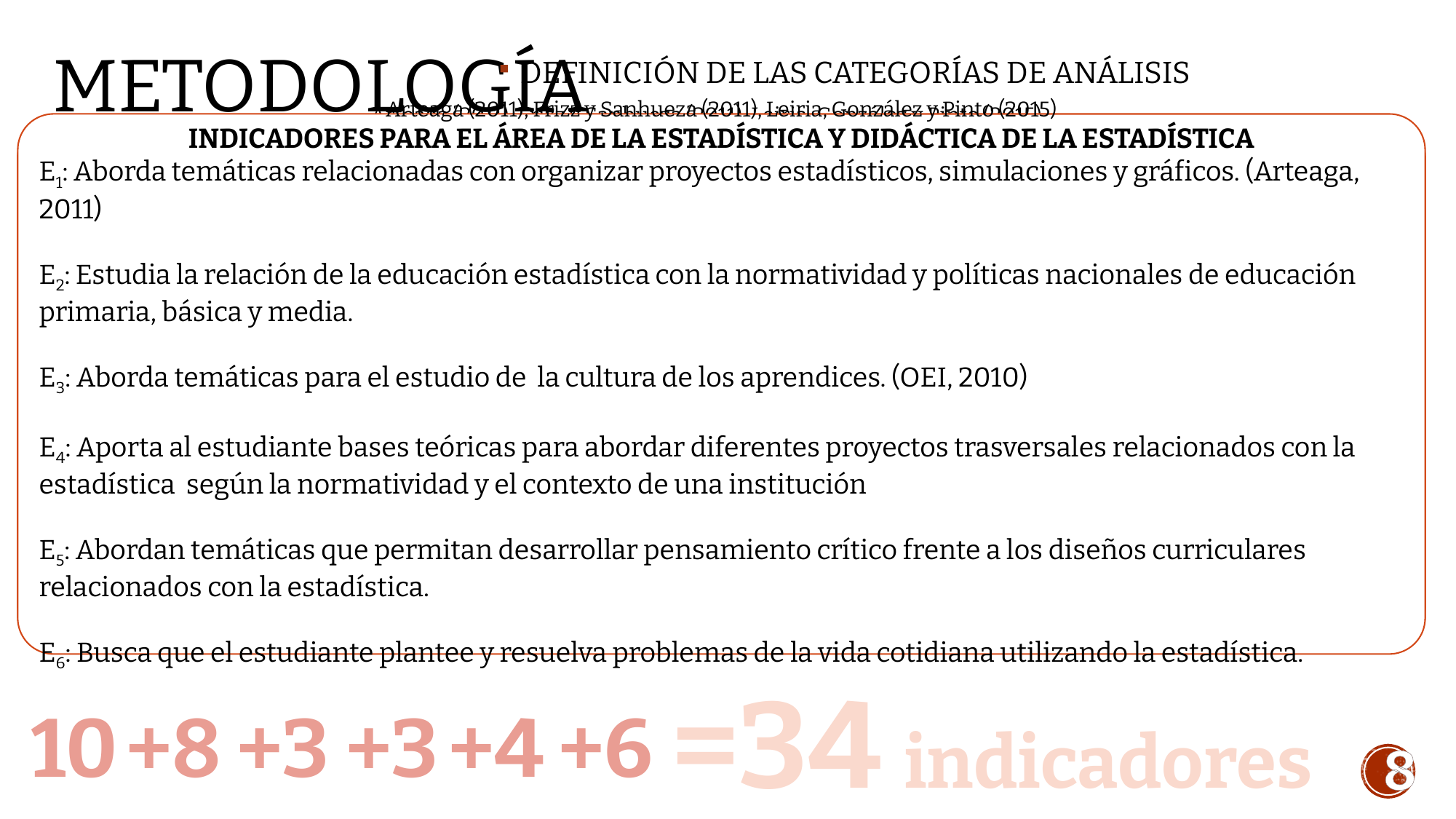

# METODOLOGÍA
DEFINICIÓN DE LAS CATEGORÍAS DE ANÁLISIS
Arteaga (2011), Frizz y Sanhueza (2011), Leiria, González y Pinto (2015)
INDICADORES PARA EL ÁREA DE LA ESTADÍSTICA Y DIDÁCTICA DE LA ESTADÍSTICA
E1: Aborda temáticas relacionadas con organizar proyectos estadísticos, simulaciones y gráficos. (Arteaga, 2011)

E2: Estudia la relación de la educación estadística con la normatividad y políticas nacionales de educación primaria, básica y media.

E3: Aborda temáticas para el estudio de  la cultura de los aprendices. (OEI, 2010)

E4: Aporta al estudiante bases teóricas para abordar diferentes proyectos trasversales relacionados con la estadística  según la normatividad y el contexto de una institución

E5: Abordan temáticas que permitan desarrollar pensamiento crítico frente a los diseños curriculares relacionados con la estadística.

E6: Busca que el estudiante plantee y resuelva problemas de la vida cotidiana utilizando la estadística.
Arteaga (2011), Frizz y Sanhueza (2011), Leiria, González y Pinto (2015)
INDICADORES PARA EL ÁREA DE LA ESTADÍSTICA Y DIDÁCTICA DE LA ESTADÍSTICA
I1: Busca que el maestro en formación haga una planeación de clase en donde este explicito su papel en el aula, la secuencia de las actividades, los ejemplos y las conexiones entre los objetos matemáticos en especial los estadísticos.

I2: Estudia el rol del profesor de estadística dentro del aula de clase.

I3: Propone el desarrollo de habilidades comunicacionales en el aula de clase.

I4: Buscar desarrollar habilidades comunicativas en el maestro en otro idioma.
Arteaga (2011), Frizz y Sanhueza (2011), Leiria, González y Pinto (2015)
INDICADORES PARA EL ÁREA DE LA ESTADÍSTICA Y DIDÁCTICA DE LA ESTADÍSTICA
M1: Considera  el estudio de libros de texto de matemáticas en relación con la estadística.

M2: Se estudian recursos didácticos específicos para la estadística (Arteaga, 2011).

M3: Abordan las relaciones entre el uso de software o herramientas tecnológicas y la enseñanza de la estocástica.
Arteaga (2011), Frizz y Sanhueza (2011), Leiria, González y Pinto (2015)
INDICADORES PARA EL ÁREA DE LA ESTADÍSTICA Y DIDÁCTICA DE LA ESTADÍSTICA
E1: Aborda temáticas sobre tópicos de historia de los objetos estadísticos trabajados y/o su relación con otras ciencias. (Arteaga, 2011)
E2: Trata temas referentes a la estadística holística: en esta subcategoría no se precisan contenidos específicos se habla de manera general de la estadística.
E3: Estudia las representaciones de datos: gráficas estadísticas y tablas de frecuencia univariadas (distribuciones de frecuencia).
E4: Considera el análisis de datos: medidas de resumen estadístico (centralidad  como media mediana, moda, etc.), localización, dispersión, correlación y/o asociación, tablas de contingencia (tablas de datos bivariados) y las medidas de forma (asimetría y curtosis).
E5: Aborda temáticas de la probabilidad tales como  noción de aleatoriedad (contraste entre aleatorio y determinista), experimentos aleatorios, conceptualizaciones de la probabilidad (clásica, frecuencial, subjetiva, axiomática), variable aleatoria, distribuciones de probabilidad, Teorema de Bayes, nociones de independencia y condicionalidad de eventos.
E6: Considera la combinatoria: principios fundamentales de conteo, operaciones combinatorias asociadas a variaciones, permutaciones, combinaciones
E7: Trabaja en temas de inferencia: intervalos de confianza, pruebas de hipótesis, Teorema del Límite Central, de inferencia informal a inferencia formal, modelos de regresión.
E8: Estudia temáticas propias de Muestreo: tipos de muestreo (no probabilístico: juicio o conveniencia, aleatorio: estratificado, simple, conglomerado, sistemático, etc.), distribución muestral.
E9: Aborda la variabilidad: conceptualización de la variación, covariación, variación dentro y entre conjuntos de datos, entre muestras (de datos a muestras), a través de distribuciones conjuntas de probabilidad
E10: Estudia las funciones generadoras de momento.
Arteaga (2011), Frizz y Sanhueza (2011), Leiria, González y Pinto (2015)
INDICADORES PARA EL ÁREA DE LA ESTADÍSTICA Y DIDÁCTICA DE LA ESTADÍSTICA
C1: Aborda temáticas como el desarrollo cognitivo de los aprendices respecto a su edad y nivel escolar.
 C2: Propone el estudio de las dificultades, errores y obstáculos referentes a la enseñanza-aprendizaje de la estadística.
C3: Estudia el diseño de estrategias de enseñanza y evaluación de la estadística (Arteaga, 2011).
 C4: Estudia la relación de la estadística con modelo pedagógico resolución de problemas. (Frizz, Sanhueza, 2011).
 C5: Se pide planificar e implementar actividades para la clase de estadística  (Frizz, Sanhueza, 2011).
 C6: Incluye asuntos de la evaluación en clase de estadística, por ejemplo las pruebas nacionales e internacionales, modelos de evaluación, estrategias, técnicas, formatos.
C7: Estudia modelos y teorías de la estadística y didáctica de la estadística   (investigación).
 C8: Propone el desarrollo de pensamiento crítico frente a los objetos matemáticos que se enseñan y como se enseñan a los estudiantes.
Arteaga (2011), Frizz y Sanhueza (2011), Leiria, González y Pinto (2015)
INDICADORES PARA EL ÁREA DE LA ESTADÍSTICA Y DIDÁCTICA DE LA ESTADÍSTICA
A1: Aborda aspectos como la responsabilidad, honestidad, puntualidad, respeto, creatividad.

A2: Estudia las características psicosociales de los aprendices (Frizz, Sanhueza, 2011)

A3: Atiende la enseñanza o formación de actitudes, creencias valores a partir del conocimiento estadístico.
=34 indicadores
10
+8
+3
+3
+4
+6
8